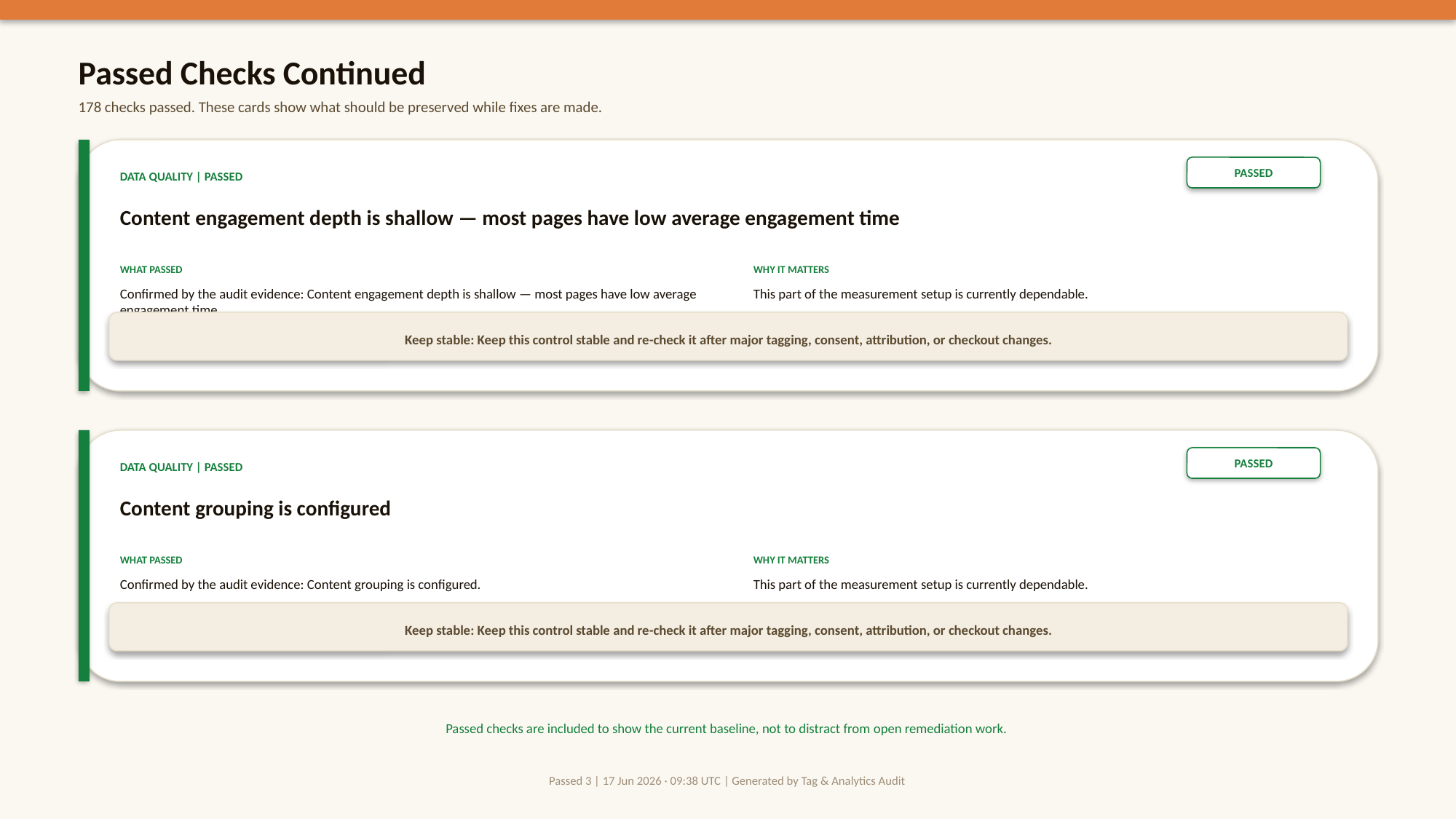

Passed Checks Continued
178 checks passed. These cards show what should be preserved while fixes are made.

PASSED
DATA QUALITY | PASSED
Content engagement depth is shallow — most pages have low average engagement time
WHAT PASSED
WHY IT MATTERS
Confirmed by the audit evidence: Content engagement depth is shallow — most pages have low average engagement time.
This part of the measurement setup is currently dependable.

Keep stable: Keep this control stable and re-check it after major tagging, consent, attribution, or checkout changes.

PASSED
DATA QUALITY | PASSED
Content grouping is configured
WHAT PASSED
WHY IT MATTERS
Confirmed by the audit evidence: Content grouping is configured.
This part of the measurement setup is currently dependable.

Keep stable: Keep this control stable and re-check it after major tagging, consent, attribution, or checkout changes.
Passed checks are included to show the current baseline, not to distract from open remediation work.
Passed 3 | 17 Jun 2026 · 09:38 UTC | Generated by Tag & Analytics Audit